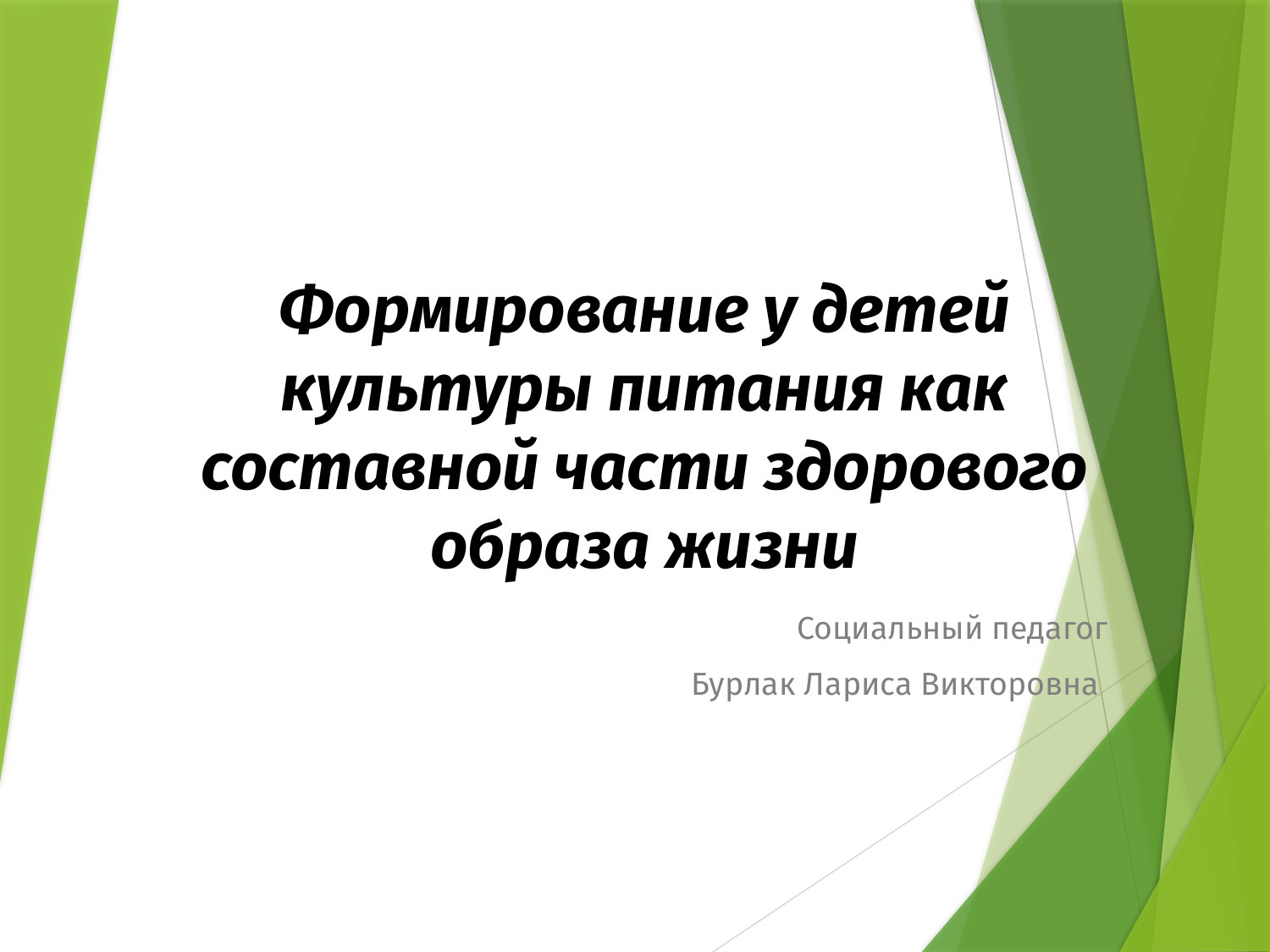

# Формирование у детей культуры питания как составной части здорового образа жизни
Социальный педагог
Бурлак Лариса Викторовна